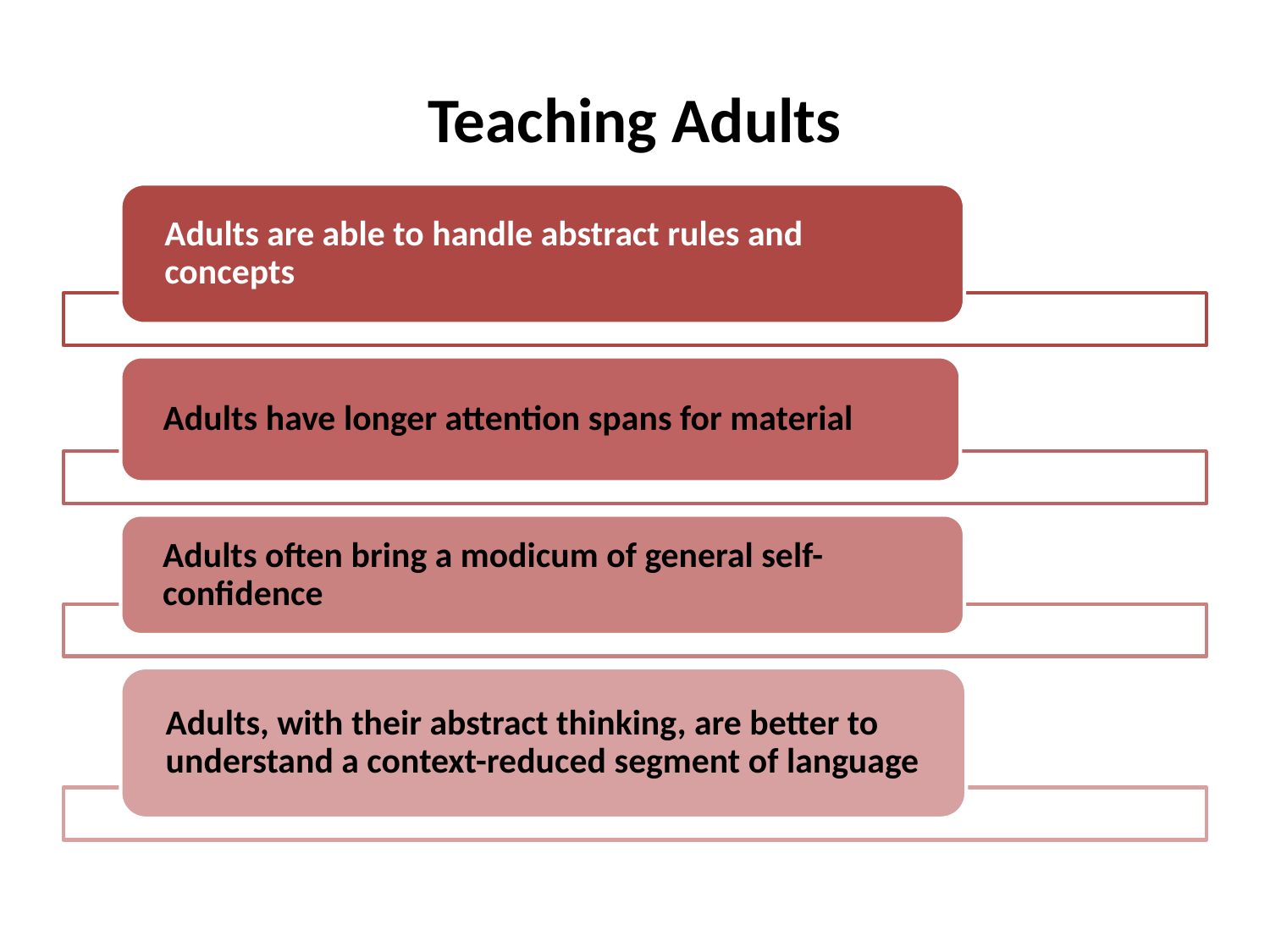

# Teaching Adults
Adults are able to handle abstract rules and concepts
Adults have longer attention spans for material
Adults often bring a modicum of general self-confidence
Adults, with their abstract thinking, are better to understand a context-reduced segment of language